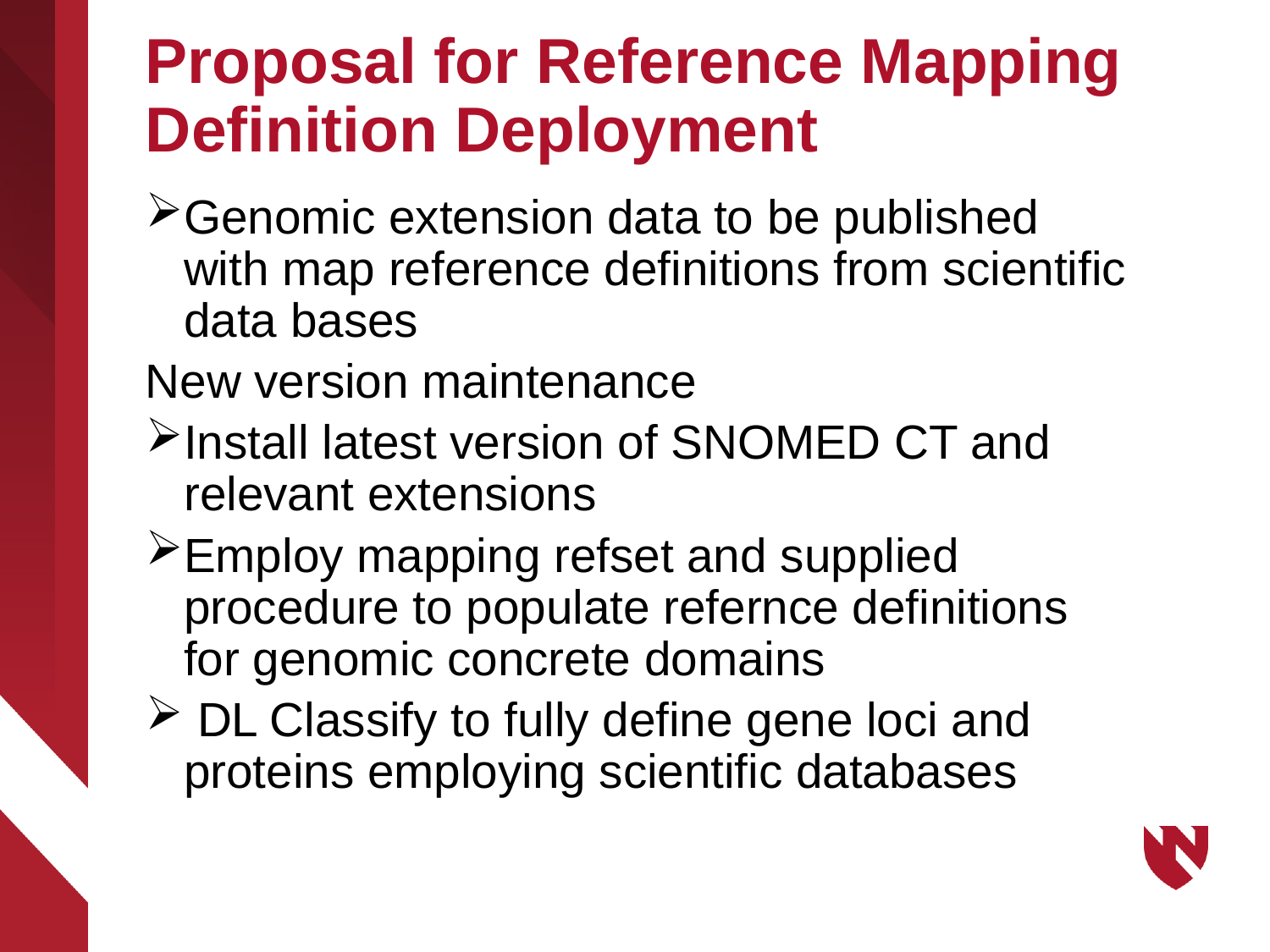

# Proposal for Reference Mapping Definition Deployment
Genomic extension data to be published with map reference definitions from scientific data bases
New version maintenance
Install latest version of SNOMED CT and relevant extensions
Employ mapping refset and supplied procedure to populate refernce definitions  for genomic concrete domains
 DL Classify to fully define gene loci and proteins employing scientific databases